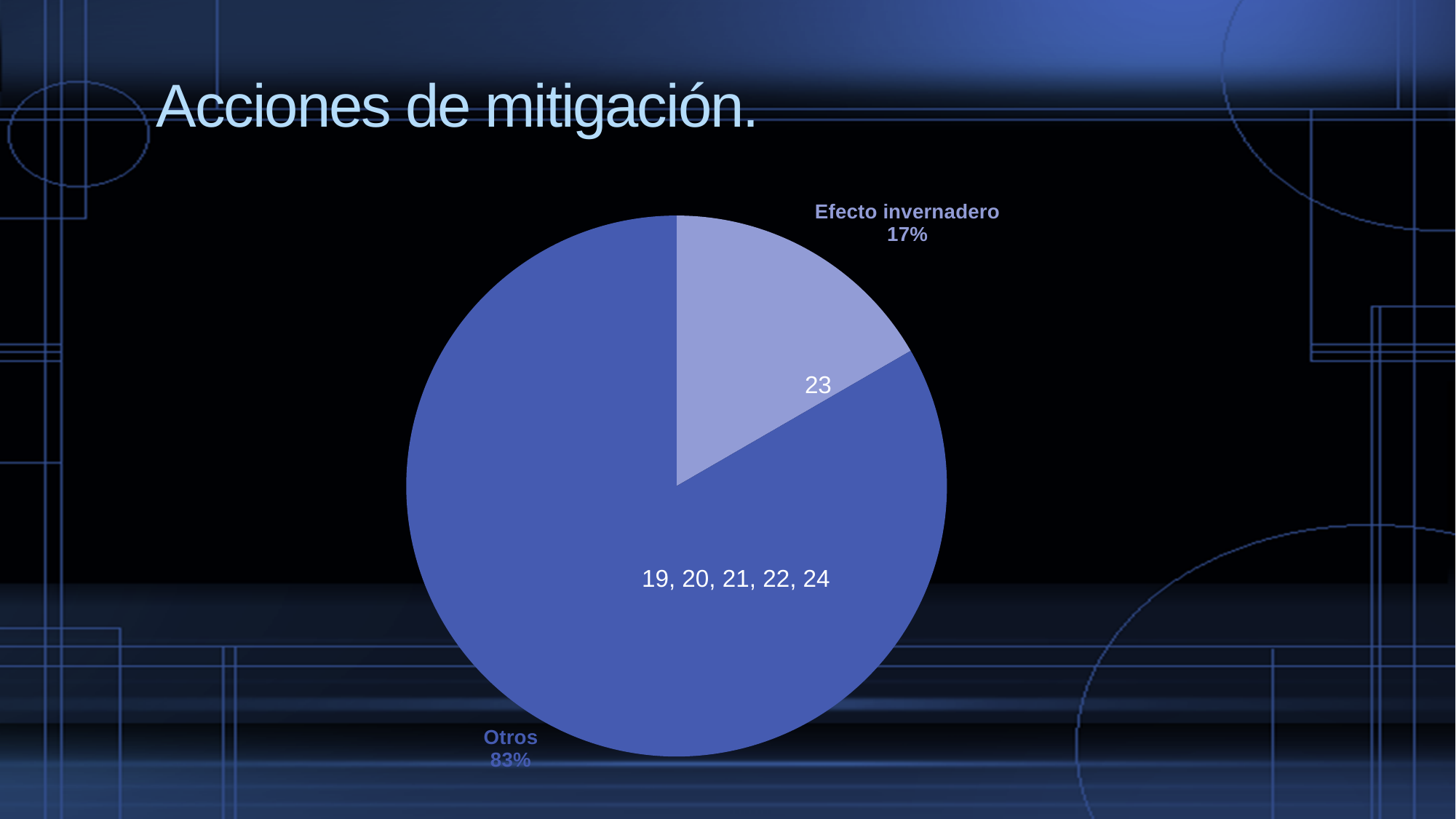

# Acciones de mitigación.

### Chart

| Category |  |
|---|---|
| Efecto invernadero | 1.0 |
| Otros | 5.0 |
23
19, 20, 21, 22, 24